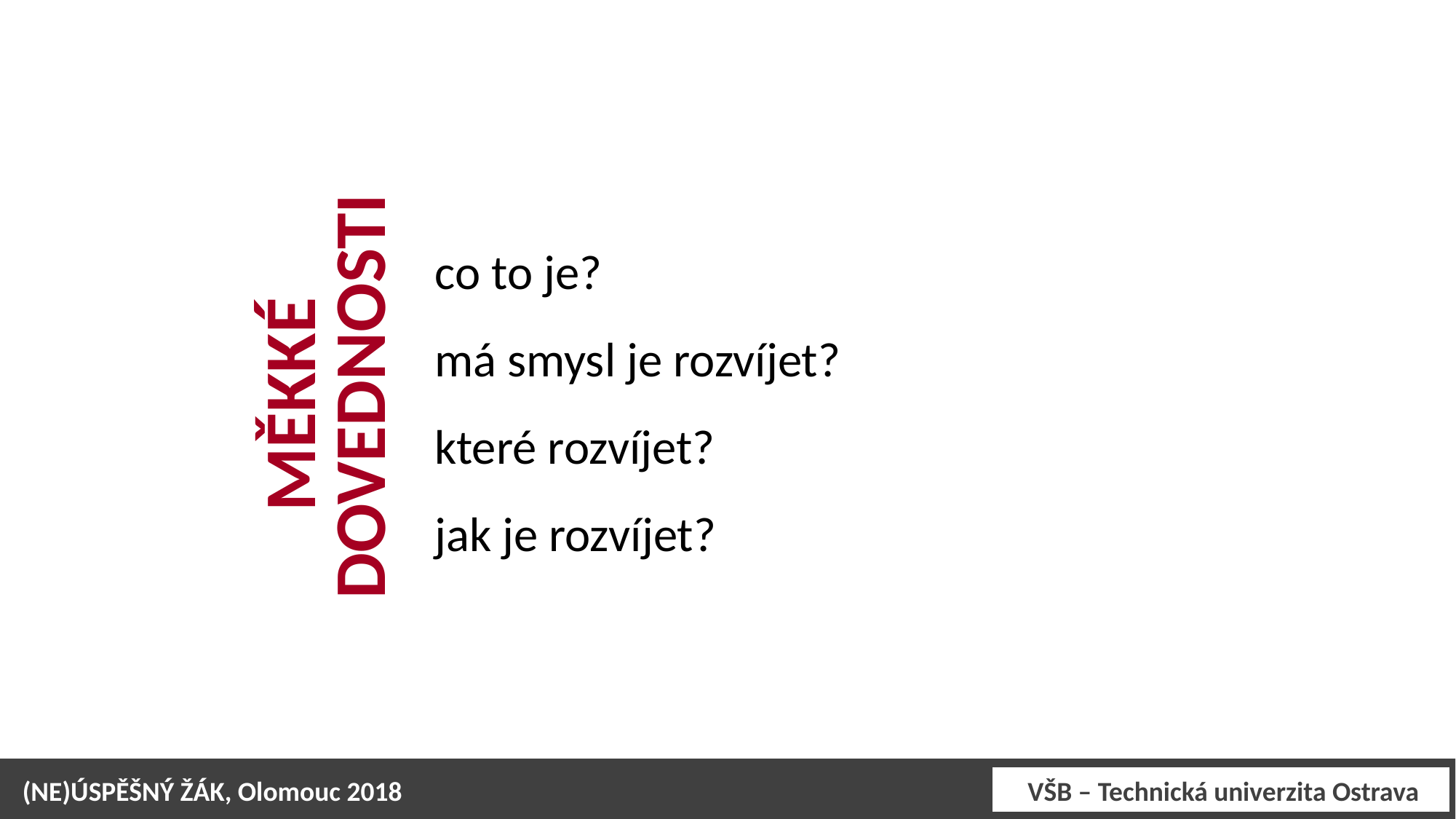

co to je?
má smysl je rozvíjet?
které rozvíjet?
jak je rozvíjet?
MĚKKÉ
 DOVEDNOSTI